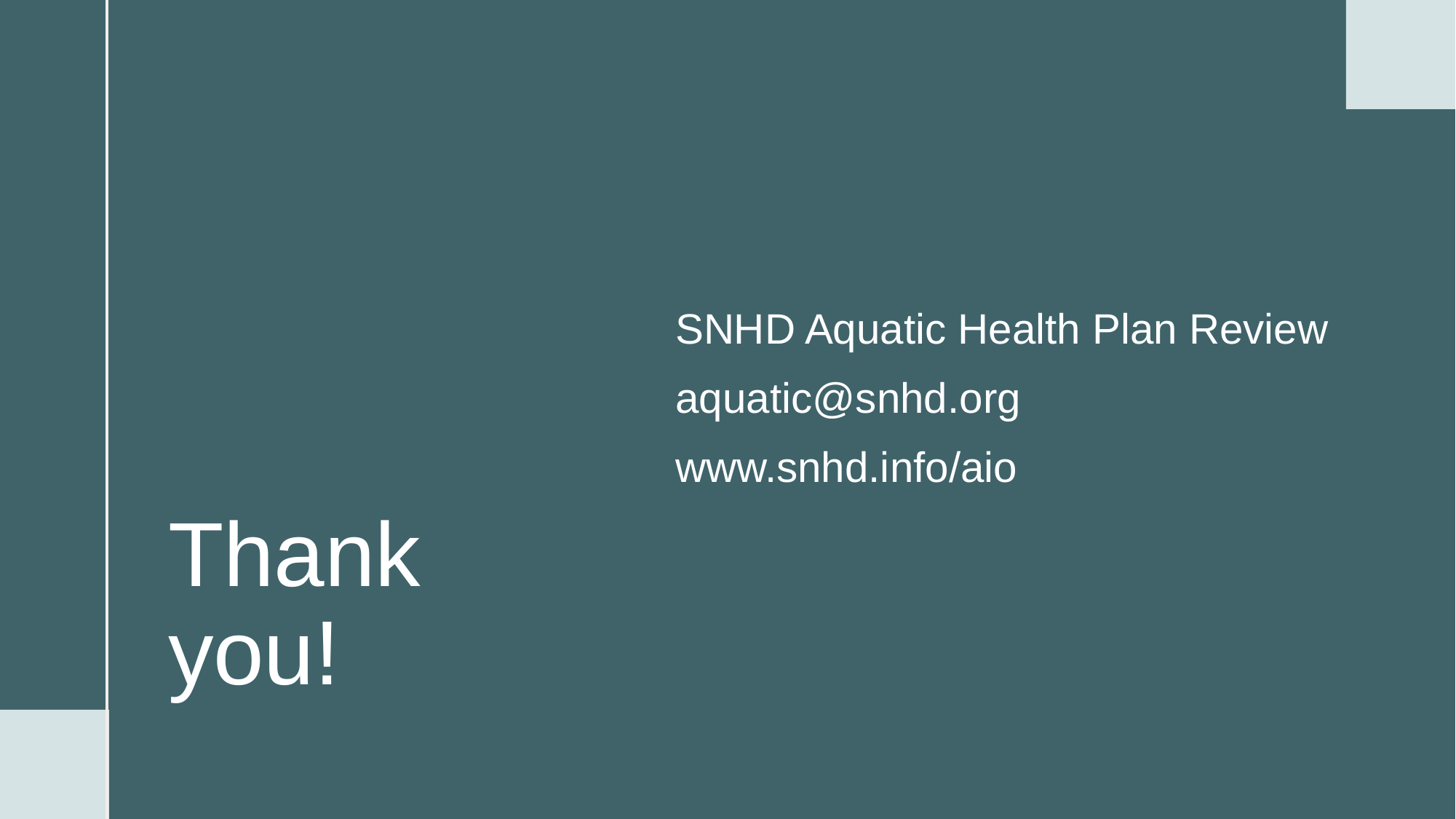

SNHD Aquatic Health Plan Review
aquatic@snhd.org
www.snhd.info/aio
# Thank you!